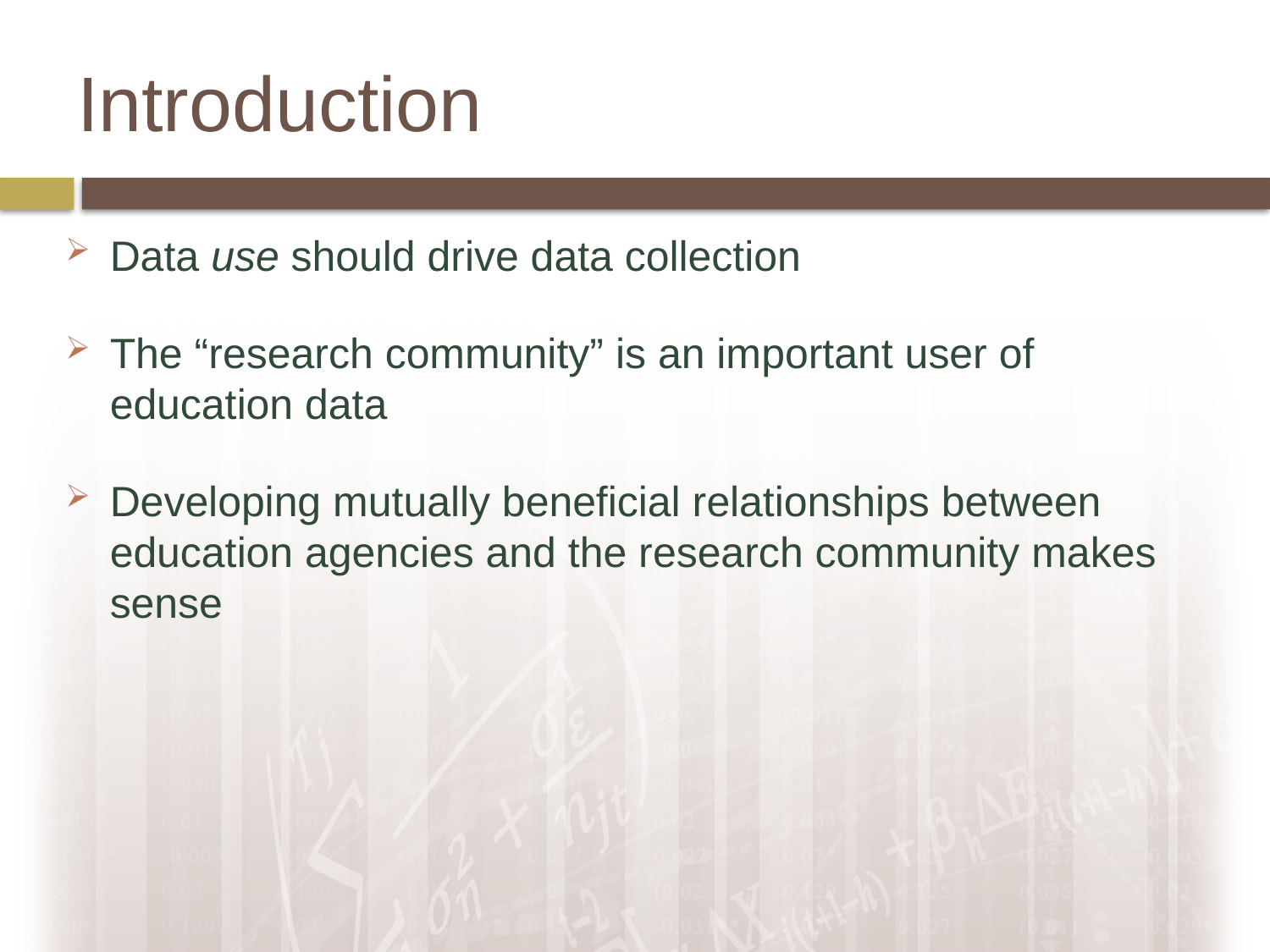

# Introduction
Data use should drive data collection

The “research community” is an important user of education data

Developing mutually beneficial relationships between education agencies and the research community makes sense